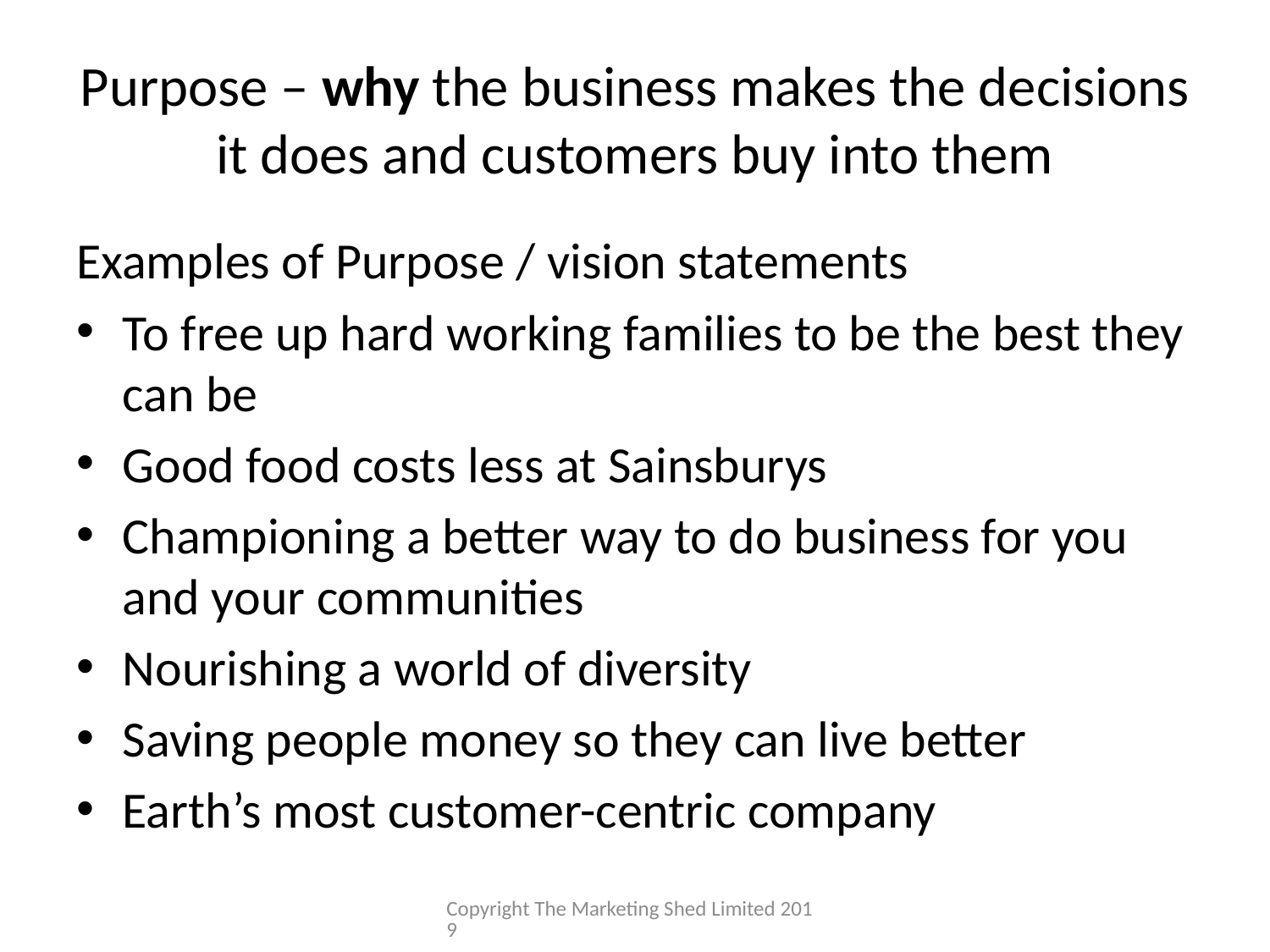

# Purpose – why the business makes the decisions it does and customers buy into them
Examples of Purpose / vision statements
To free up hard working families to be the best they can be
Good food costs less at Sainsburys
Championing a better way to do business for you and your communities
Nourishing a world of diversity
Saving people money so they can live better
Earth’s most customer-centric company
Copyright The Marketing Shed Limited 2019